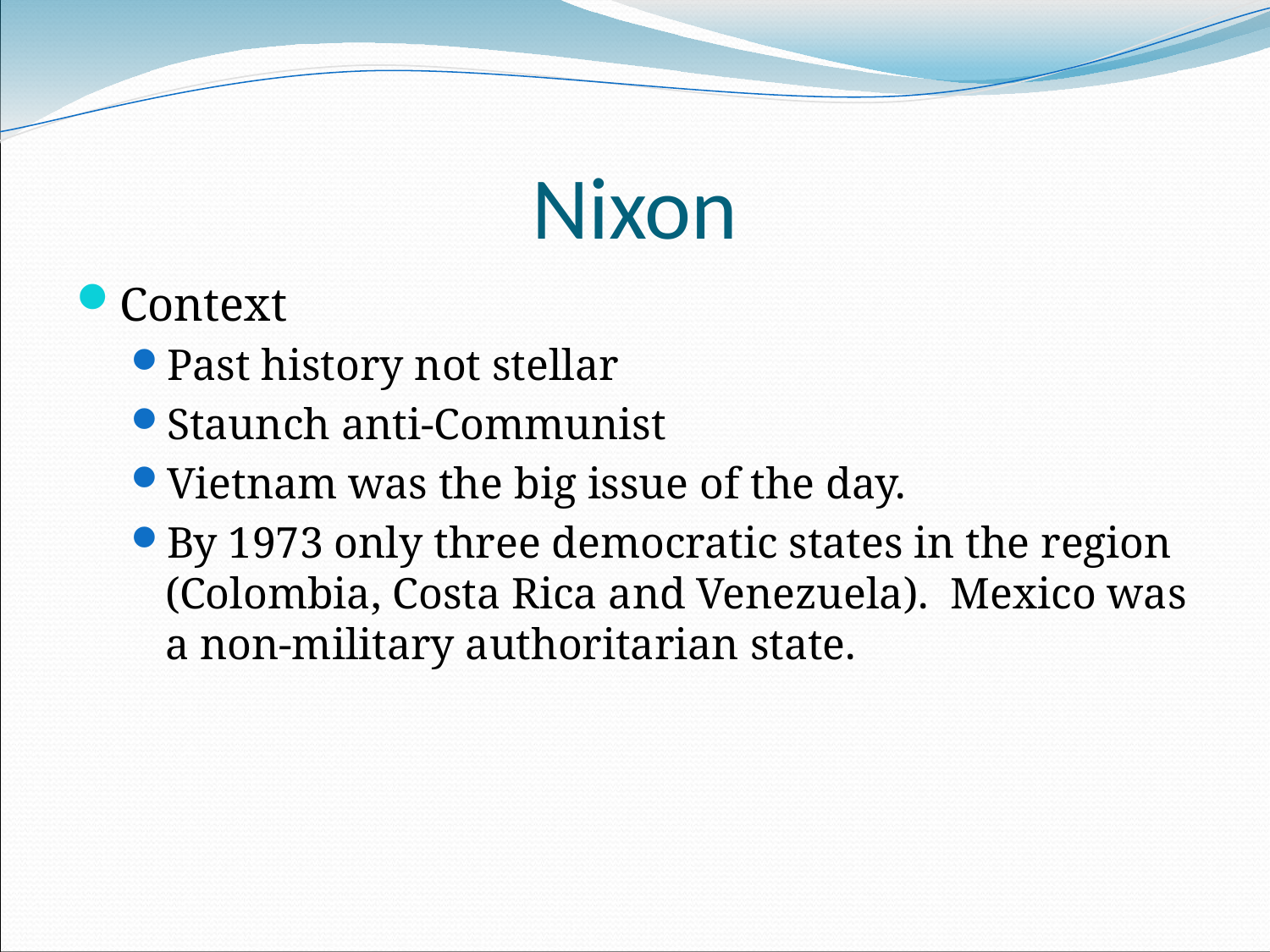

# Nixon
Context
Past history not stellar
Staunch anti-Communist
Vietnam was the big issue of the day.
By 1973 only three democratic states in the region (Colombia, Costa Rica and Venezuela).  Mexico was a non-military authoritarian state.